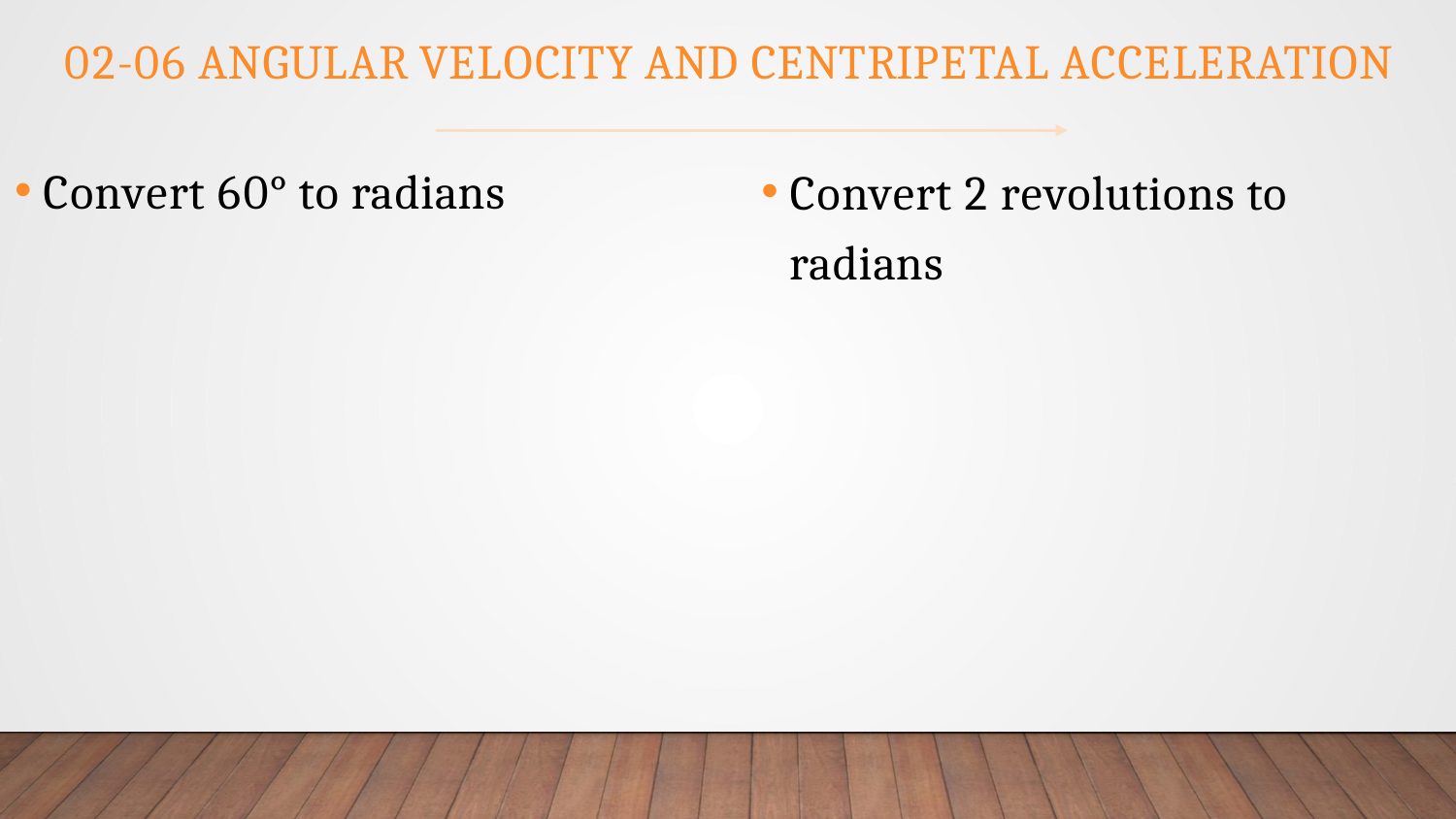

# 02-06 Angular Velocity and Centripetal Acceleration
Convert 60° to radians

Convert 2 revolutions to radians